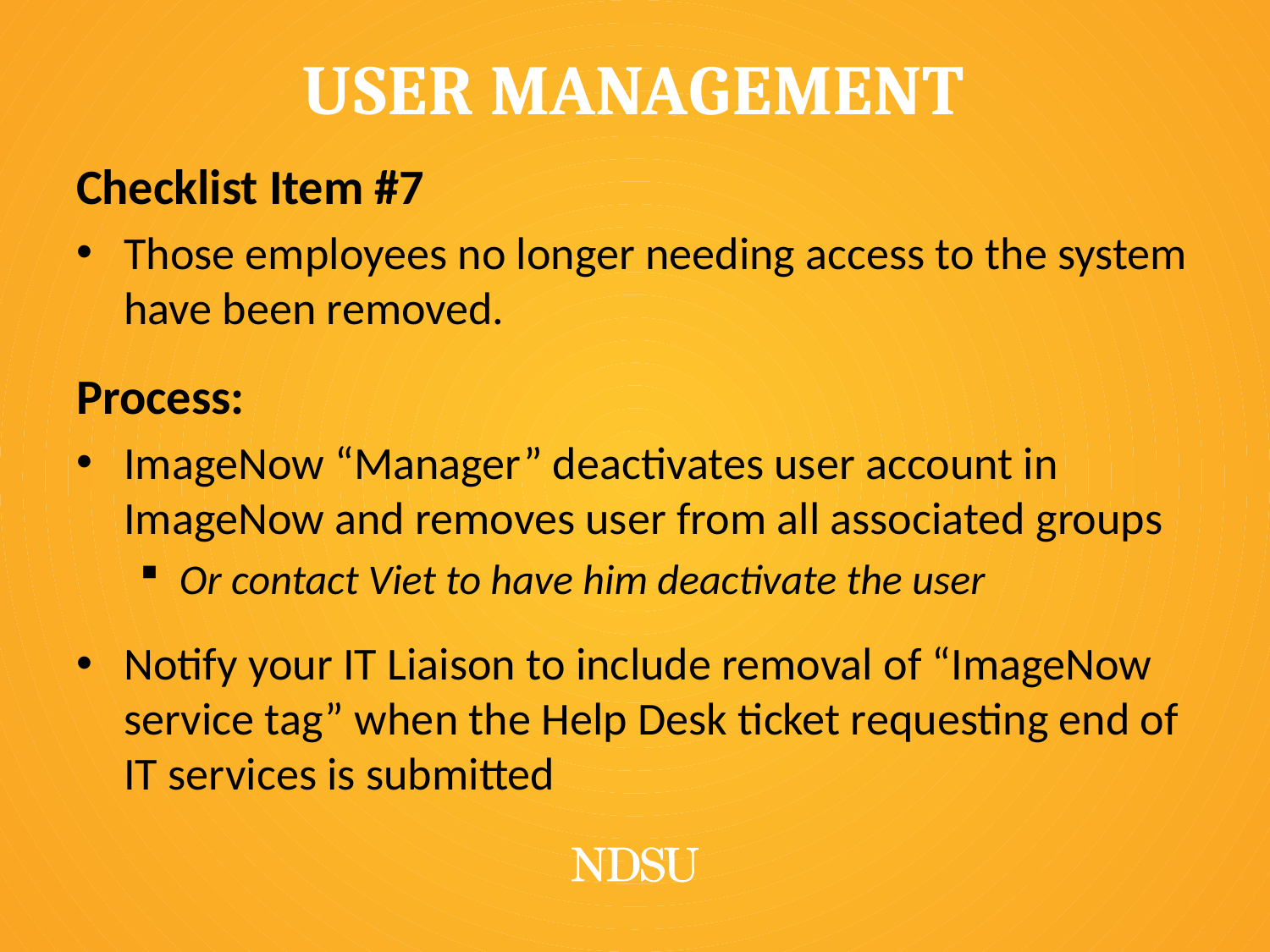

# User Management
Checklist Item #7
Those employees no longer needing access to the system have been removed.
Process:
ImageNow “Manager” deactivates user account in ImageNow and removes user from all associated groups
Or contact Viet to have him deactivate the user
Notify your IT Liaison to include removal of “ImageNow service tag” when the Help Desk ticket requesting end of IT services is submitted